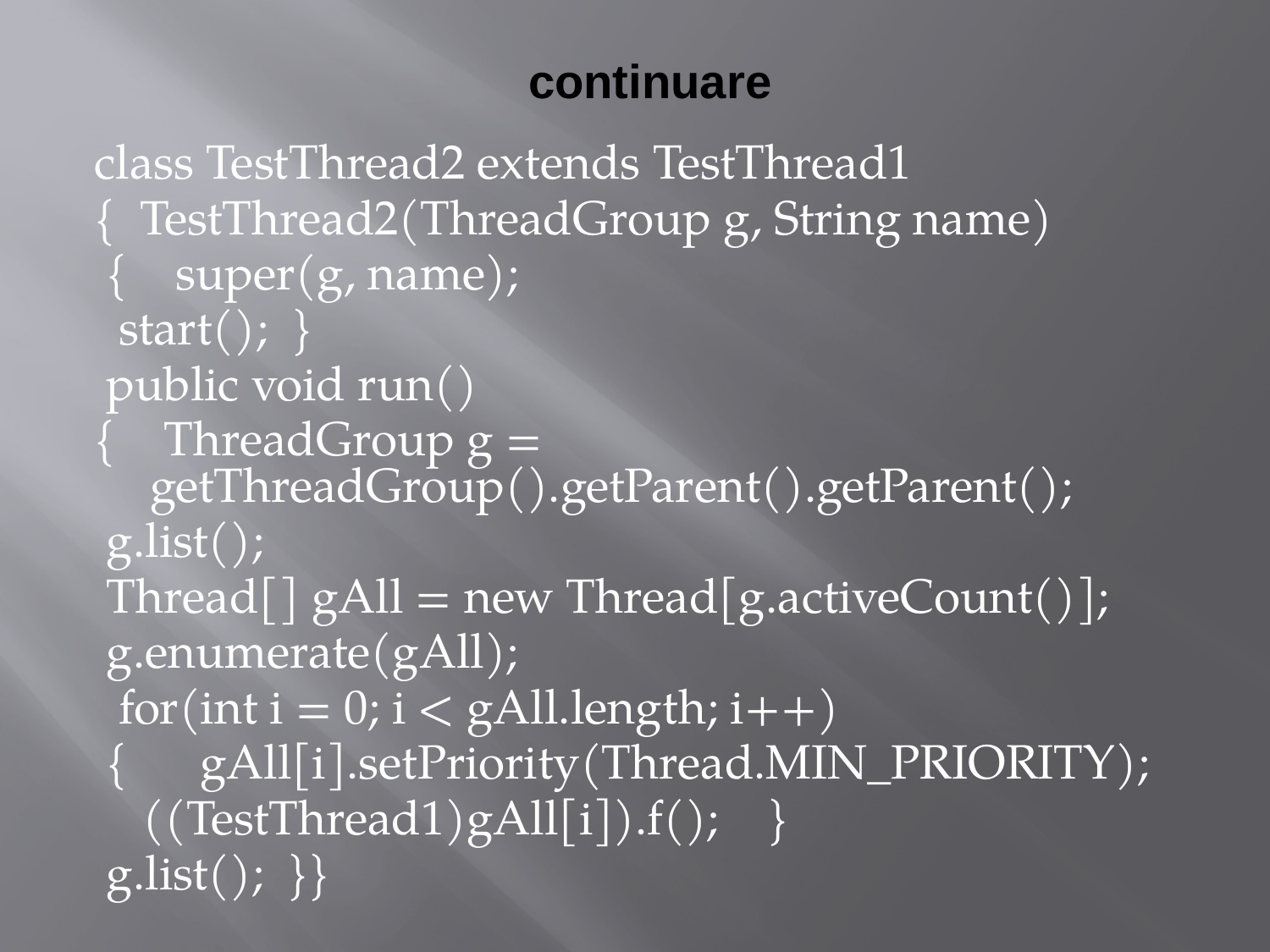

# continuare
class TestThread2 extends TestThread1
{  TestThread2(ThreadGroup g, String name)
 {    super(g, name);
  start();  }
 public void run()
{    ThreadGroup g =      getThreadGroup().getParent().getParent();
 g.list();
 Thread[] gAll = new Thread[g.activeCount()];
 g.enumerate(gAll);
  for(int i = 0; i < gAll.length; i++)
 {      gAll[i].setPriority(Thread.MIN_PRIORITY);
    ((TestThread1)gAll[i]).f();    }
 g.list();  }}